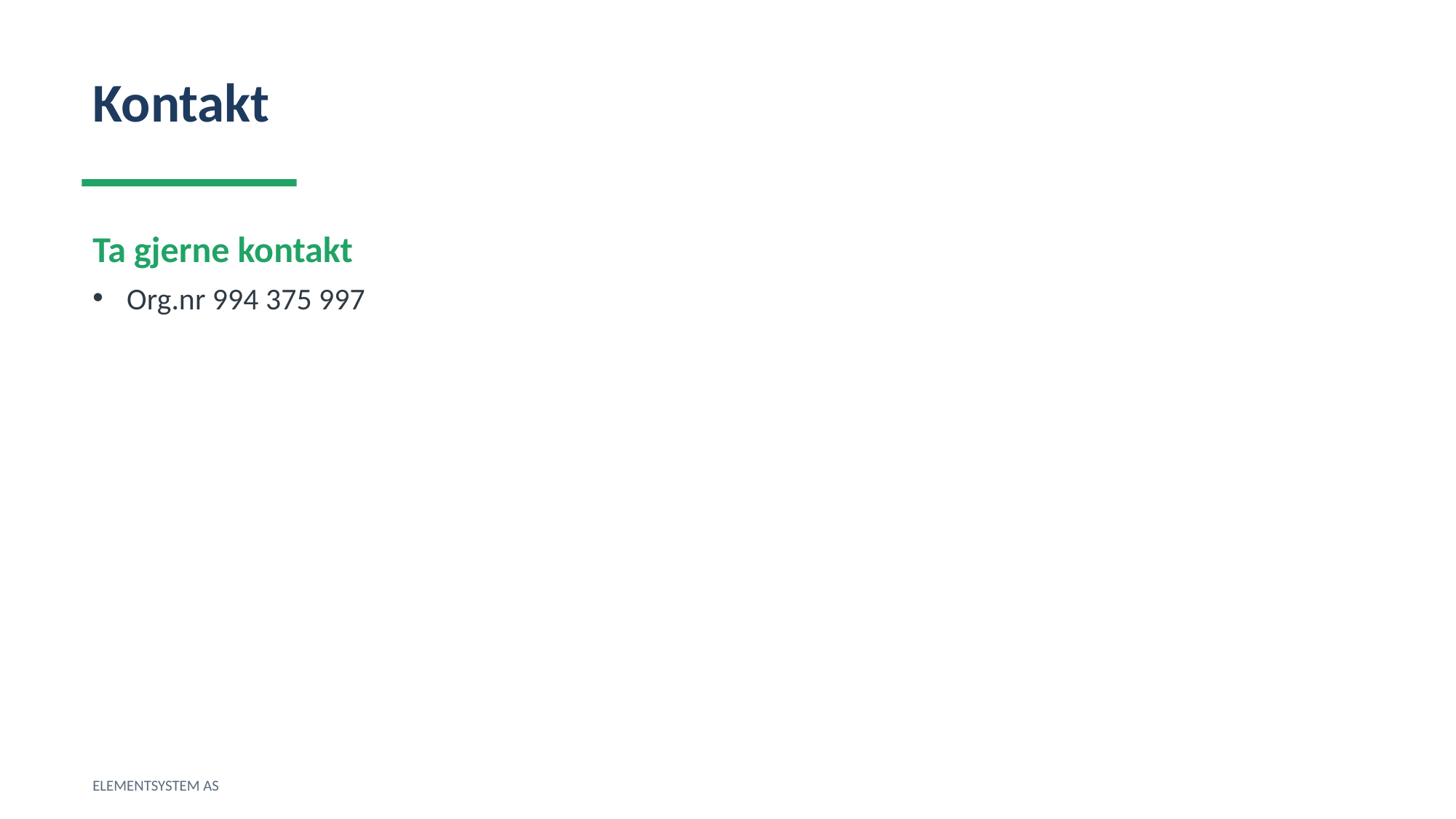

Kontakt

Ta gjerne kontakt
Org.nr 994 375 997
ELEMENTSYSTEM AS